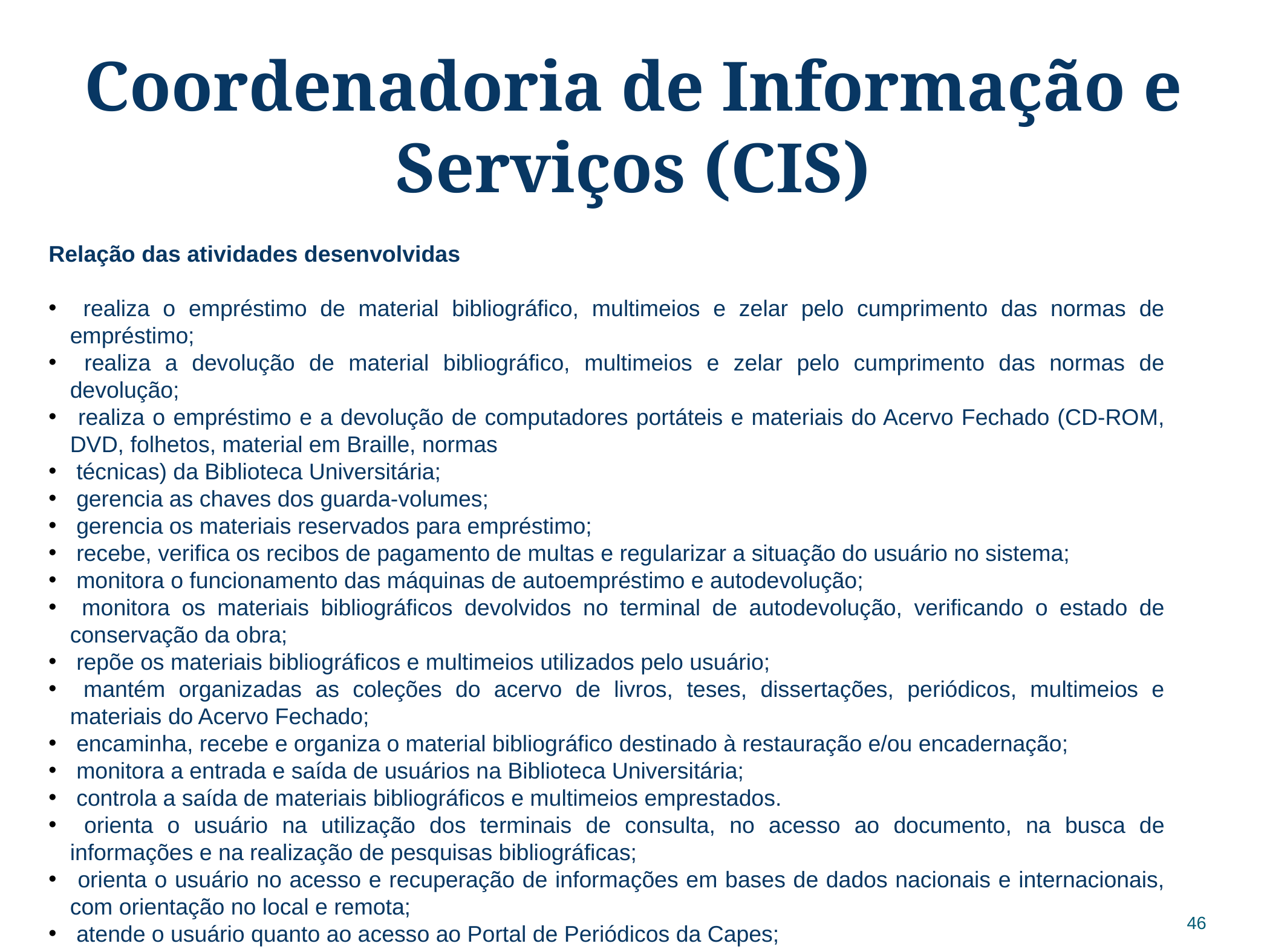

Coordenadoria de Informação e Serviços (CIS)
Relação das atividades desenvolvidas

 realiza o empréstimo de material bibliográfico, multimeios e zelar pelo cumprimento das normas de empréstimo;
 realiza a devolução de material bibliográfico, multimeios e zelar pelo cumprimento das normas de devolução;
 realiza o empréstimo e a devolução de computadores portáteis e materiais do Acervo Fechado (CD-ROM, DVD, folhetos, material em Braille, normas
 técnicas) da Biblioteca Universitária;
 gerencia as chaves dos guarda-volumes;
 gerencia os materiais reservados para empréstimo;
 recebe, verifica os recibos de pagamento de multas e regularizar a situação do usuário no sistema;
 monitora o funcionamento das máquinas de autoempréstimo e autodevolução;
 monitora os materiais bibliográficos devolvidos no terminal de autodevolução, verificando o estado de conservação da obra;
 repõe os materiais bibliográficos e multimeios utilizados pelo usuário;
 mantém organizadas as coleções do acervo de livros, teses, dissertações, periódicos, multimeios e materiais do Acervo Fechado;
 encaminha, recebe e organiza o material bibliográfico destinado à restauração e/ou encadernação;
 monitora a entrada e saída de usuários na Biblioteca Universitária;
 controla a saída de materiais bibliográficos e multimeios emprestados.
 orienta o usuário na utilização dos terminais de consulta, no acesso ao documento, na busca de informações e na realização de pesquisas bibliográficas;
 orienta o usuário no acesso e recuperação de informações em bases de dados nacionais e internacionais, com orientação no local e remota;
 atende o usuário quanto ao acesso ao Portal de Periódicos da Capes;
46